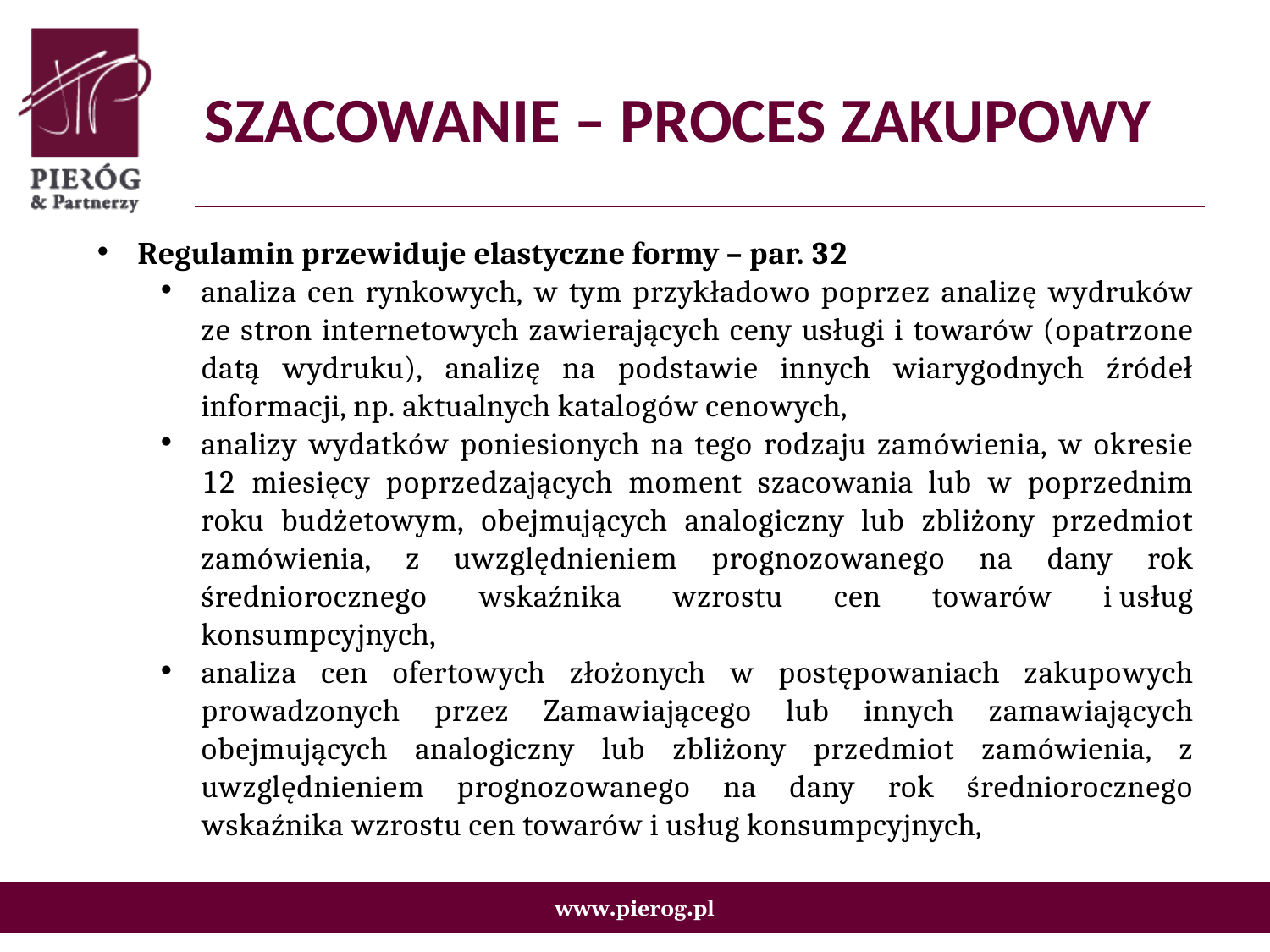

# SZACOWANIE – PROCES ZAKUPOWY
Regulamin przewiduje elastyczne formy – par. 32
analiza cen rynkowych, w tym przykładowo poprzez analizę wydruków ze stron internetowych zawierających ceny usługi i towarów (opatrzone datą wydruku), analizę na podstawie innych wiarygodnych źródeł informacji, np. aktualnych katalogów cenowych,
analizy wydatków poniesionych na tego rodzaju zamówienia, w okresie 12 miesięcy poprzedzających moment szacowania lub w poprzednim roku budżetowym, obejmujących analogiczny lub zbliżony przedmiot zamówienia, z uwzględnieniem prognozowanego na dany rok średniorocznego wskaźnika wzrostu cen towarów i usług konsumpcyjnych,
analiza cen ofertowych złożonych w postępowaniach zakupowych prowadzonych przez Zamawiającego lub innych zamawiających obejmujących analogiczny lub zbliżony przedmiot zamówienia, z uwzględnieniem prognozowanego na dany rok średniorocznego wskaźnika wzrostu cen towarów i usług konsumpcyjnych,